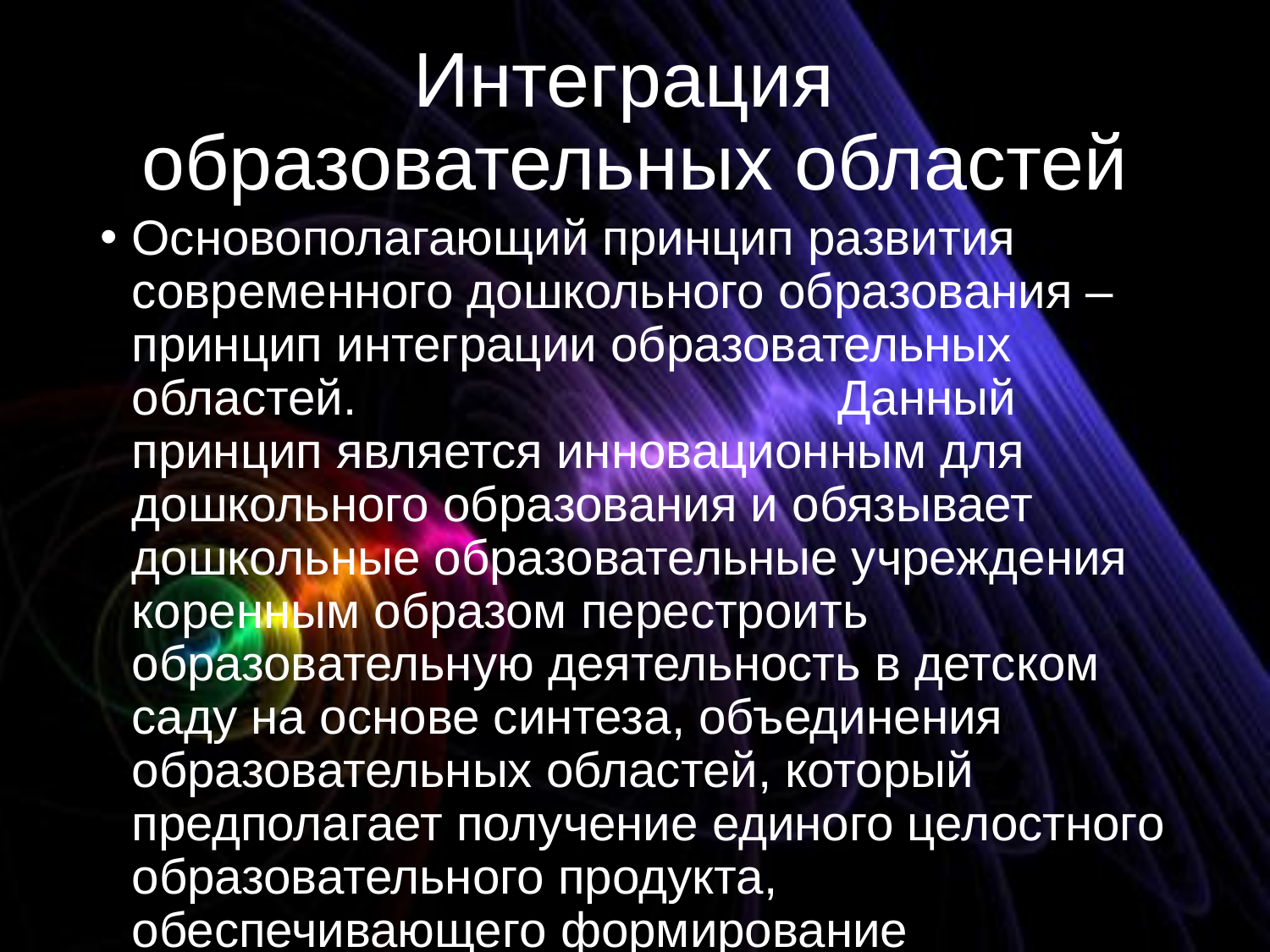

# Интеграция  образовательных областей
Основополагающий принцип развития современного дошкольного образования – принцип интеграции образовательных областей.                                   Данный принцип является инновационным для дошкольного образования и обязывает дошкольные образовательные учреждения коренным образом перестроить образовательную деятельность в детском саду на основе синтеза, объединения образовательных областей, который предполагает получение единого целостного образовательного продукта, обеспечивающего формирование интегративных качеств личности дошкольника и  гармоничное его вхождение в социум.